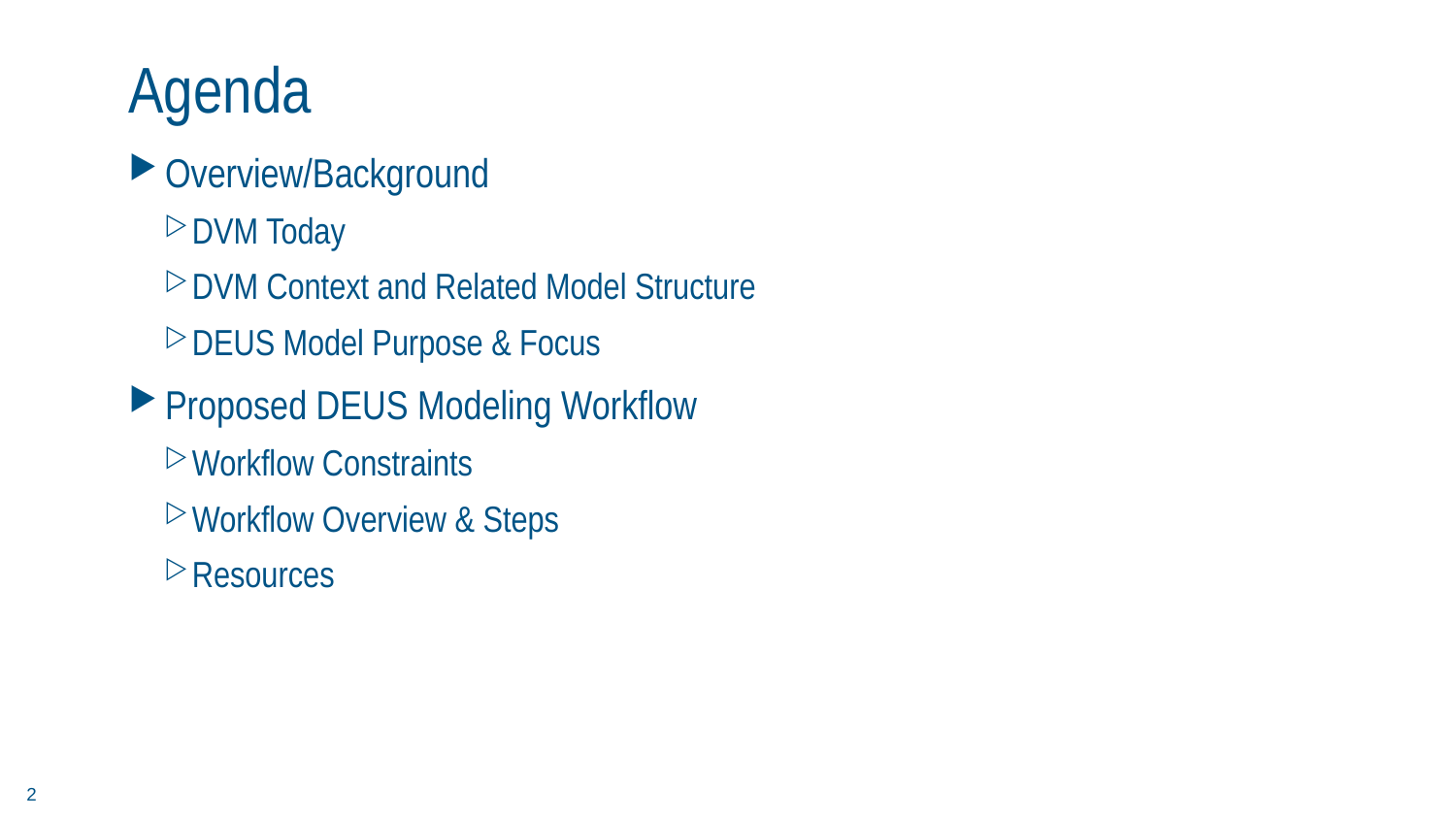

# Agenda
Overview/Background
DVM Today
DVM Context and Related Model Structure
DEUS Model Purpose & Focus
Proposed DEUS Modeling Workflow
Workflow Constraints
Workflow Overview & Steps
Resources